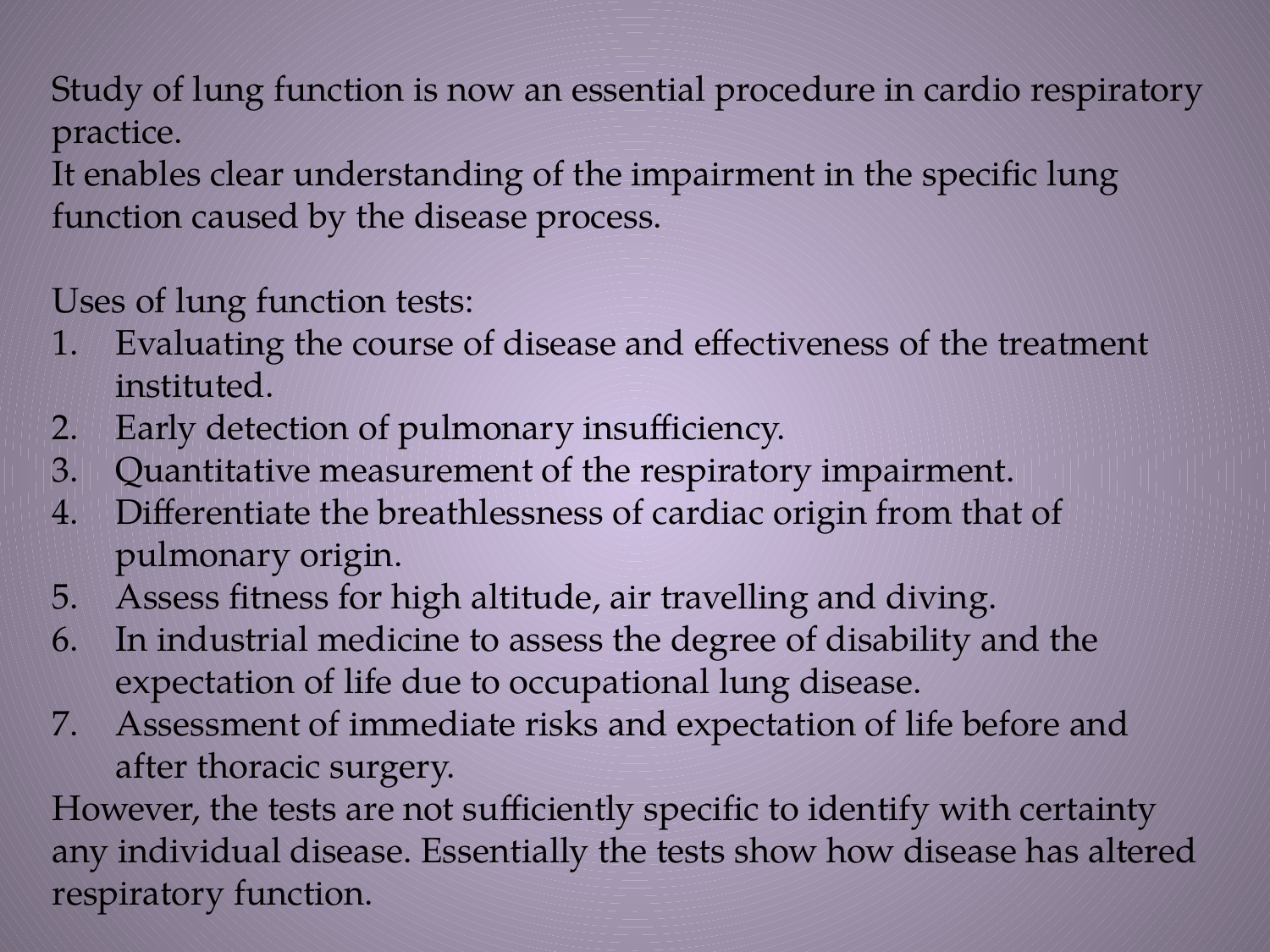

Study of lung function is now an essential procedure in cardio respiratory practice.
It enables clear understanding of the impairment in the specific lung function caused by the disease process.

Uses of lung function tests:
Evaluating the course of disease and effectiveness of the treatment instituted.
Early detection of pulmonary insufficiency.
Quantitative measurement of the respiratory impairment.
Differentiate the breathlessness of cardiac origin from that of pulmonary origin.
Assess fitness for high altitude, air travelling and diving.
In industrial medicine to assess the degree of disability and the expectation of life due to occupational lung disease.
Assessment of immediate risks and expectation of life before and after thoracic surgery.
However, the tests are not sufficiently specific to identify with certainty
any individual disease. Essentially the tests show how disease has altered
respiratory function.